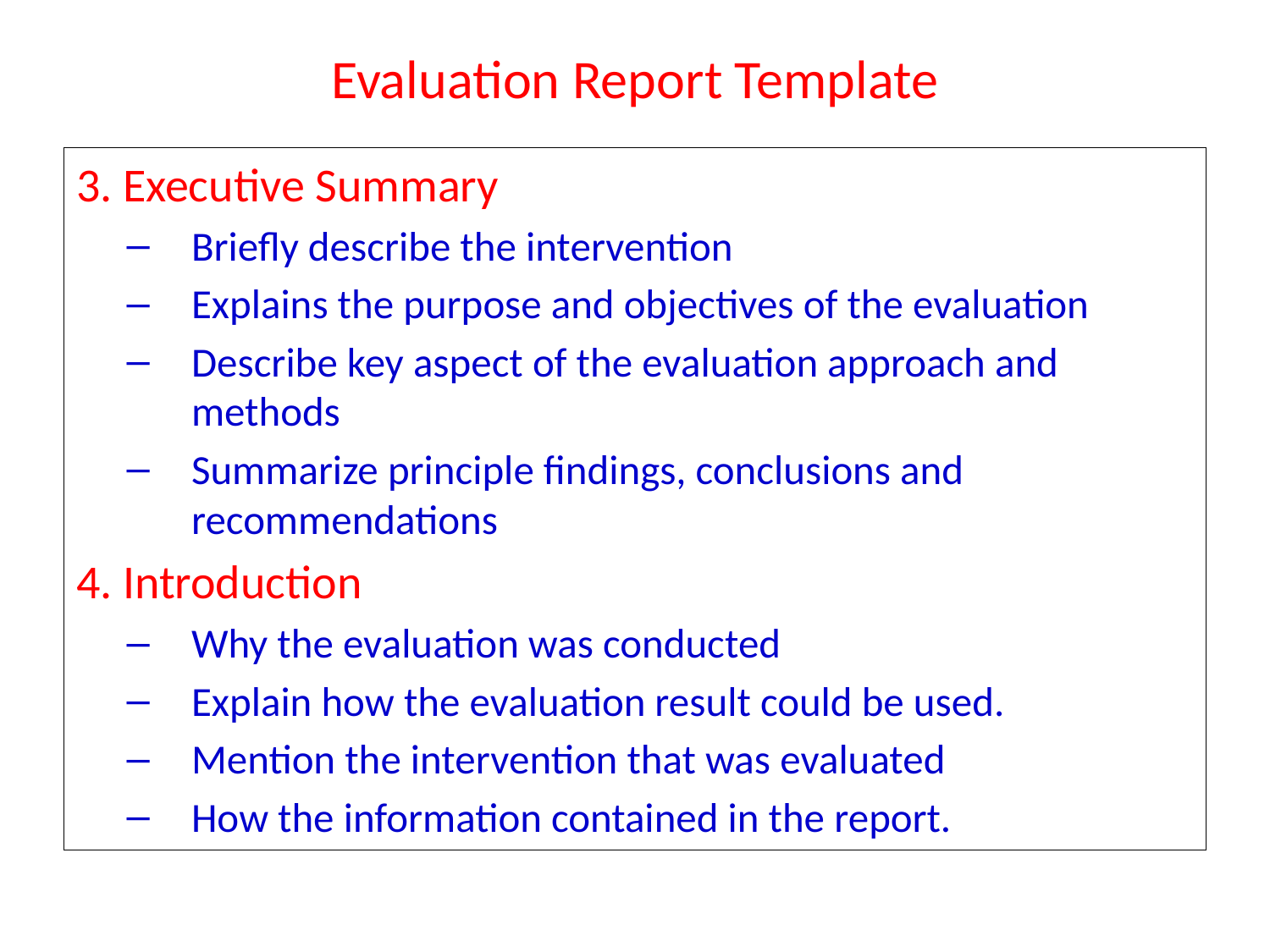

# Evaluation Report Template
3. Executive Summary
Briefly describe the intervention
Explains the purpose and objectives of the evaluation
Describe key aspect of the evaluation approach and methods
Summarize principle findings, conclusions and recommendations
4. Introduction
Why the evaluation was conducted
Explain how the evaluation result could be used.
Mention the intervention that was evaluated
How the information contained in the report.